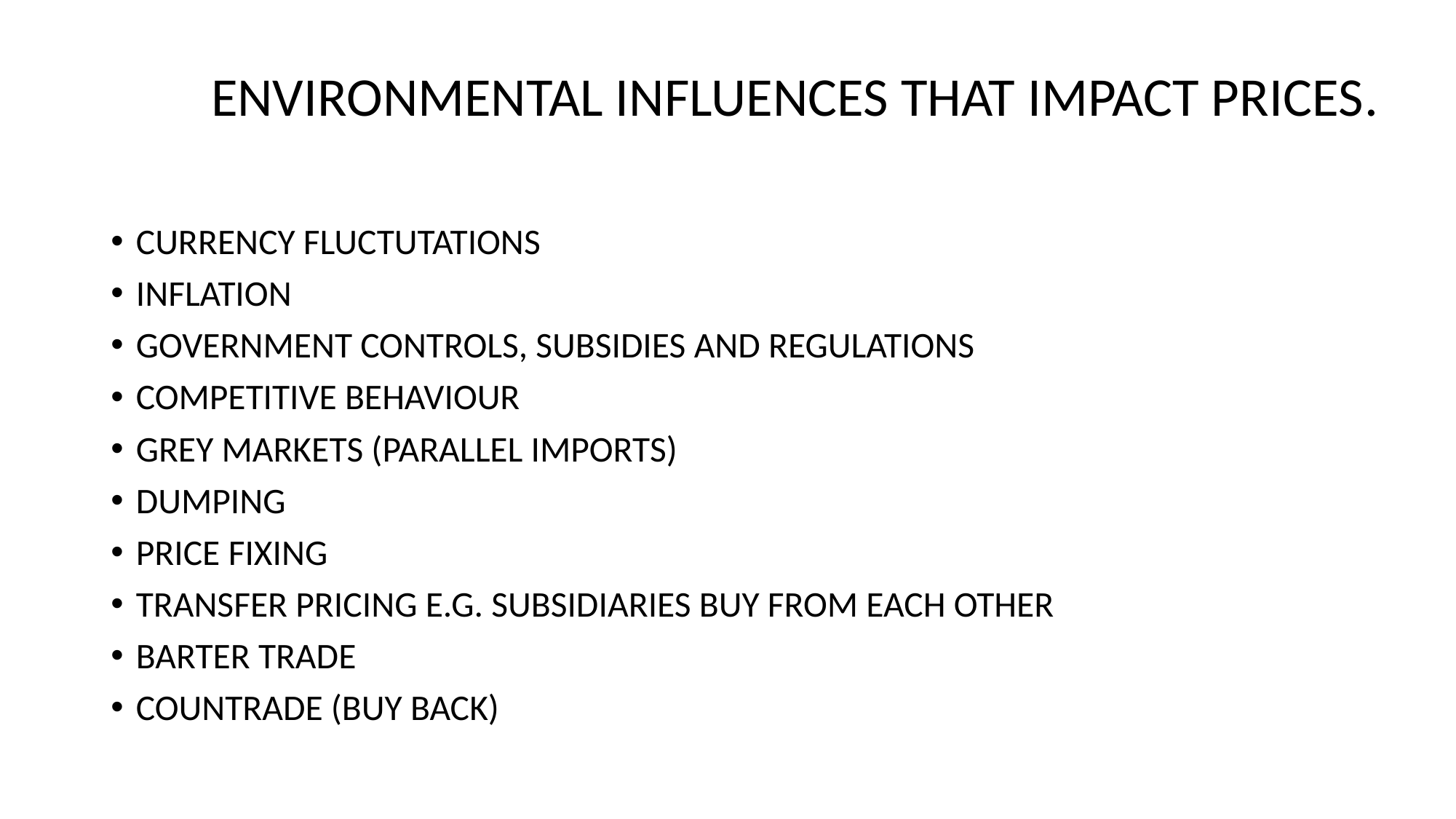

# ENVIRONMENTAL INFLUENCES THAT IMPACT PRICES.
CURRENCY FLUCTUTATIONS
INFLATION
GOVERNMENT CONTROLS, SUBSIDIES AND REGULATIONS
COMPETITIVE BEHAVIOUR
GREY MARKETS (PARALLEL IMPORTS)
DUMPING
PRICE FIXING
TRANSFER PRICING E.G. SUBSIDIARIES BUY FROM EACH OTHER
BARTER TRADE
COUNTRADE (BUY BACK)